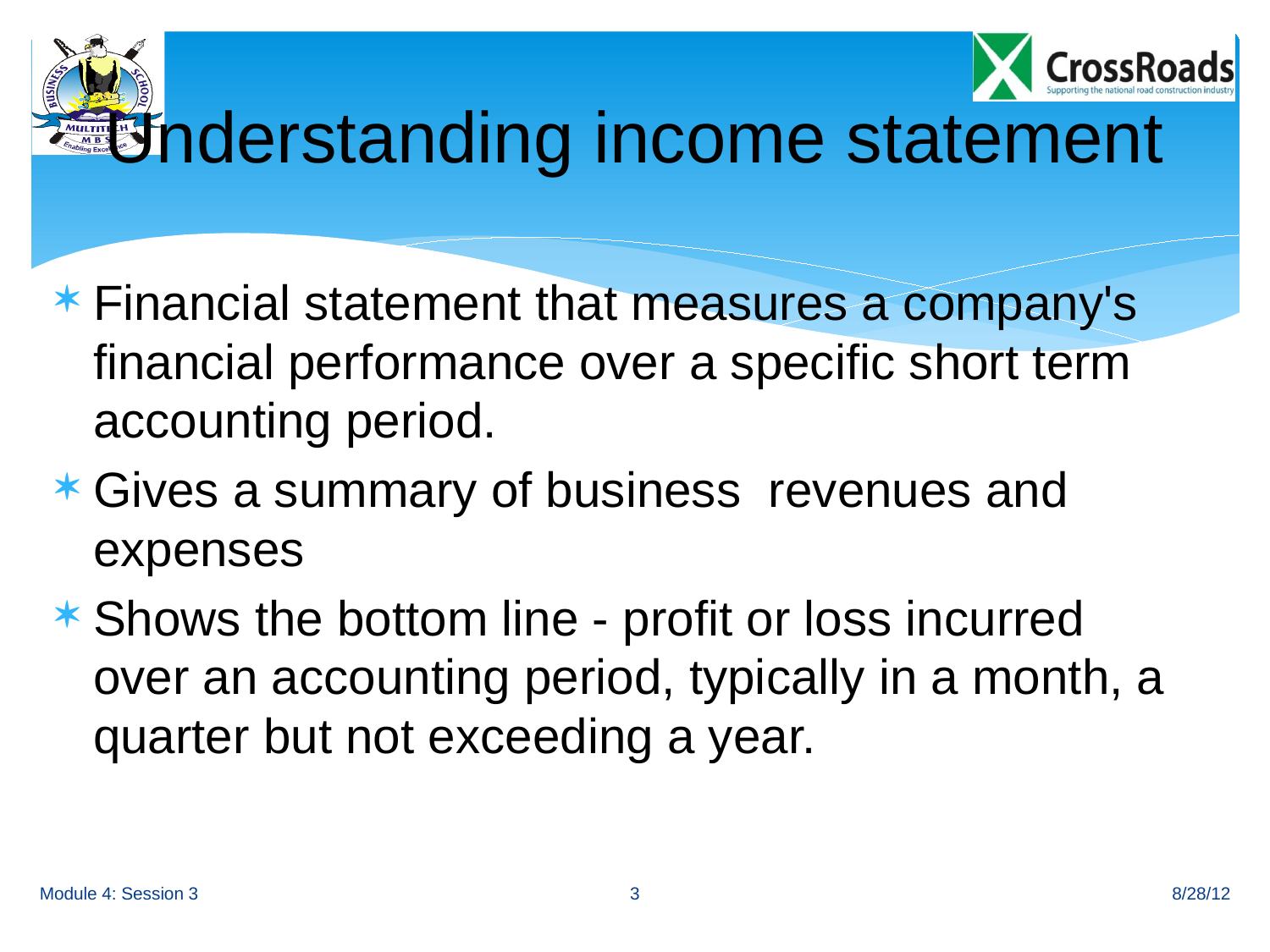

# Understanding income statement
Financial statement that measures a company's financial performance over a specific short term accounting period.
Gives a summary of business  revenues and expenses
Shows the bottom line - profit or loss incurred over an accounting period, typically in a month, a quarter but not exceeding a year.

3
Module 4: Session 3
8/28/12